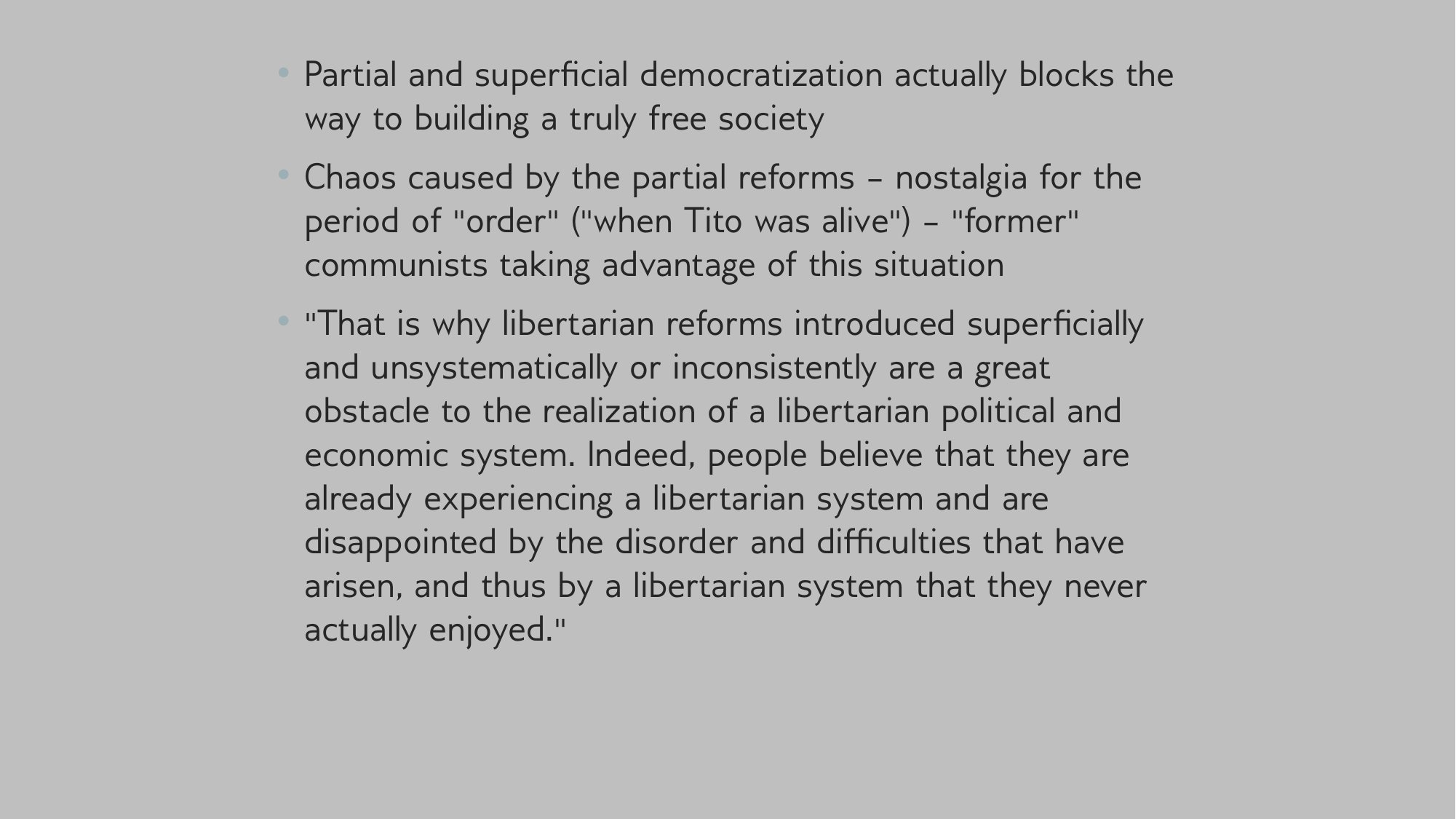

Partial and superficial democratization actually blocks the way to building a truly free society
Chaos caused by the partial reforms – nostalgia for the period of "order" ("when Tito was alive") – "former" communists taking advantage of this situation
"That is why libertarian reforms introduced superficially and unsystematically or inconsistently are a great obstacle to the realization of a libertarian political and economic system. Indeed, people believe that they are already experiencing a libertarian system and are disappointed by the disorder and difficulties that have arisen, and thus by a libertarian system that they never actually enjoyed."